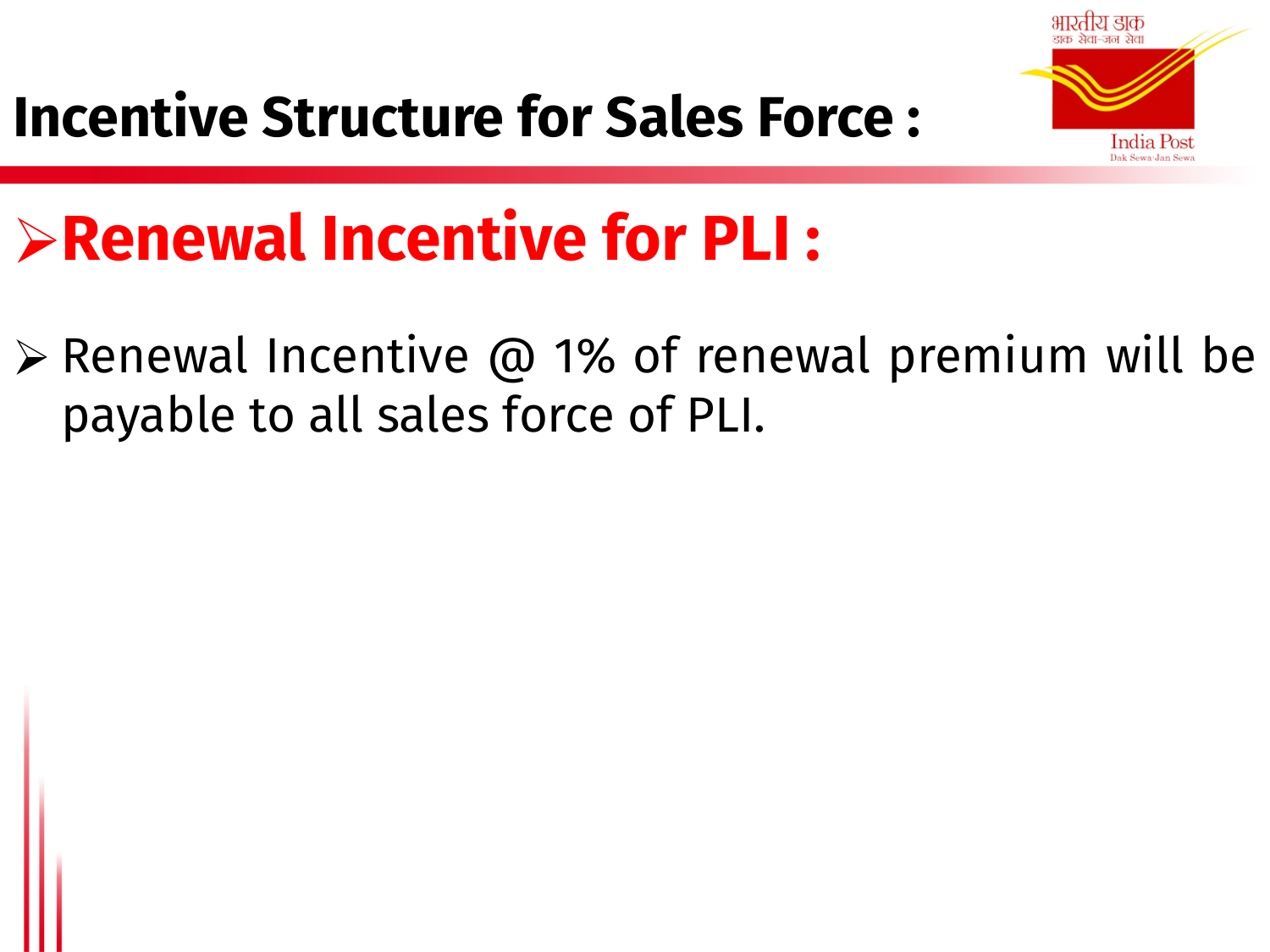

Incentive Structure for Sales Force :

Renewal Incentive for PLI :

Renewal Incentive @ 1% of renewal premium will be payable to all sales force of PLI.